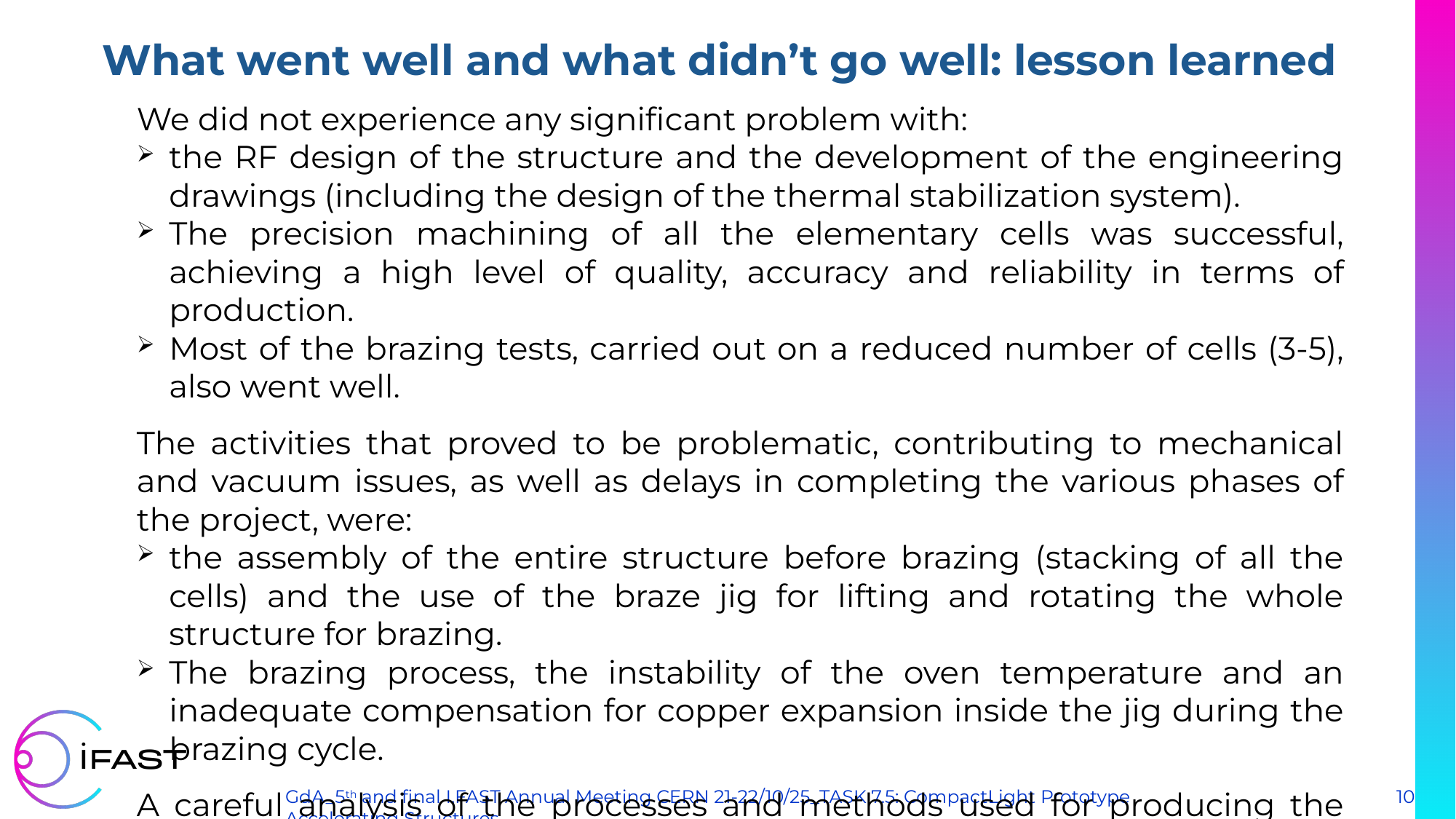

What went well and what didn’t go well: lesson learned
We did not experience any significant problem with:
the RF design of the structure and the development of the engineering drawings (including the design of the thermal stabilization system).
The precision machining of all the elementary cells was successful, achieving a high level of quality, accuracy and reliability in terms of production.
Most of the brazing tests, carried out on a reduced number of cells (3-5), also went well.
The activities that proved to be problematic, contributing to mechanical and vacuum issues, as well as delays in completing the various phases of the project, were:
the assembly of the entire structure before brazing (stacking of all the cells) and the use of the braze jig for lifting and rotating the whole structure for brazing.
The brazing process, the instability of the oven temperature and an inadequate compensation for copper expansion inside the jig during the brazing cycle.
A careful analysis of the processes and methods used for producing the pre-prototype, the effectiveness of the assigned roles, as well as the unexpected events occurred, led us to implement the necessary corrective actions for the second structure.